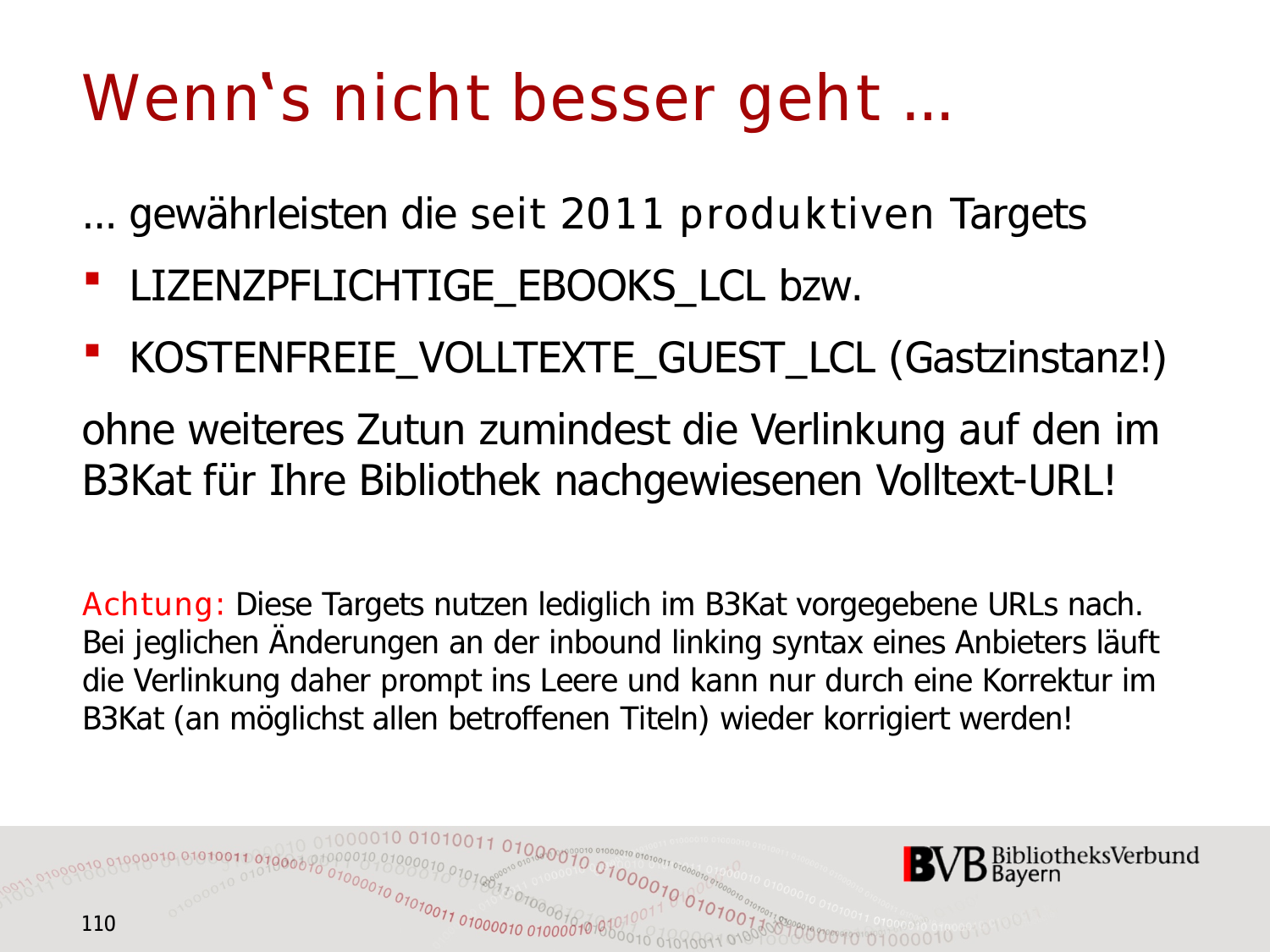

# Wenn‘s nicht besser geht …
… gewährleisten die seit 2011 produktiven Targets
LIZENZPFLICHTIGE_EBOOKS_LCL bzw.
KOSTENFREIE_VOLLTEXTE_GUEST_LCL (Gastzinstanz!)
ohne weiteres Zutun zumindest die Verlinkung auf den im B3Kat für Ihre Bibliothek nachgewiesenen Volltext-URL!

Achtung: Diese Targets nutzen lediglich im B3Kat vorgegebene URLs nach. Bei jeglichen Änderungen an der inbound linking syntax eines Anbieters läuft die Verlinkung daher prompt ins Leere und kann nur durch eine Korrektur im B3Kat (an möglichst allen betroffenen Titeln) wieder korrigiert werden!
110